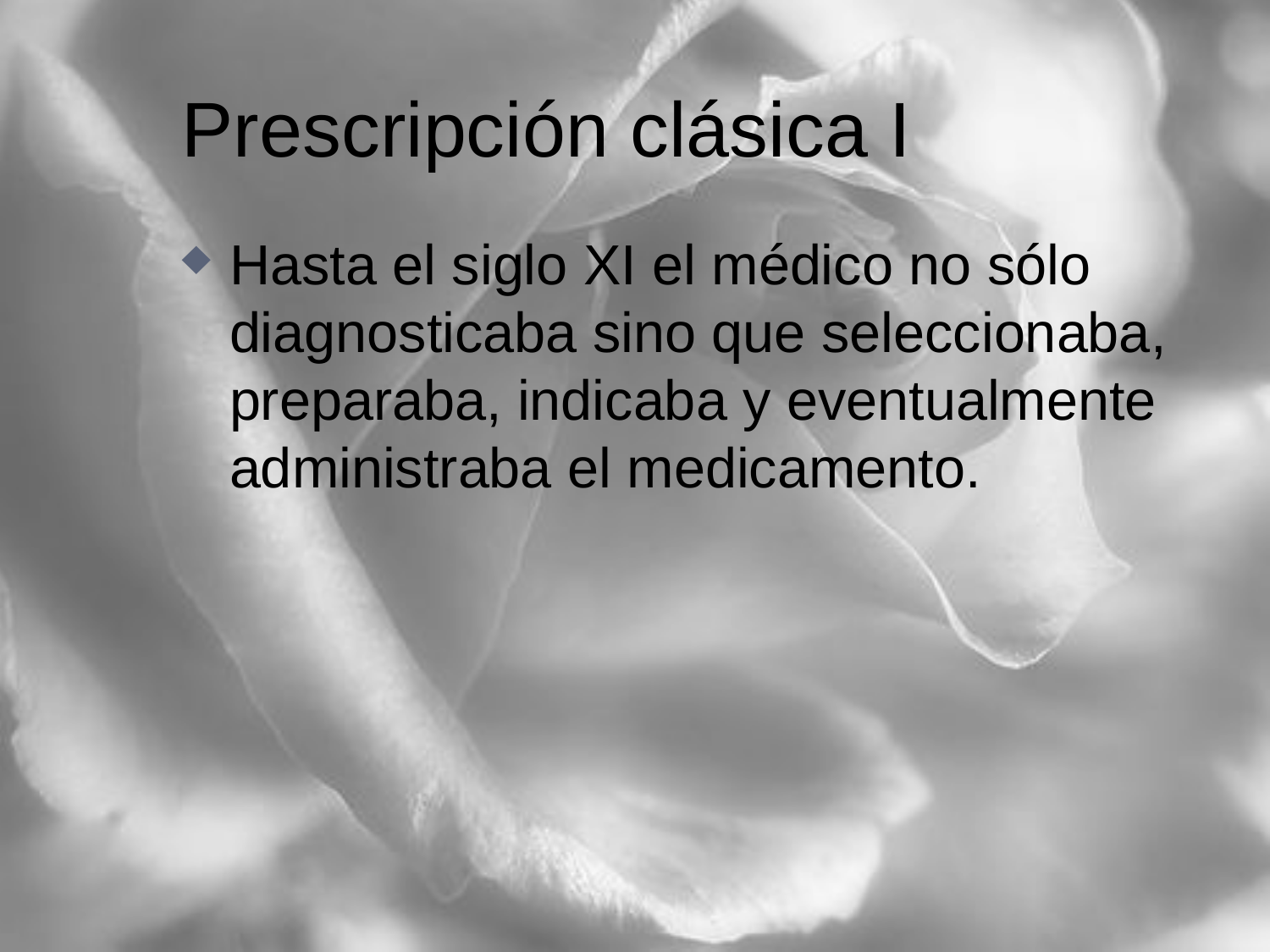

Prescripción clásica I
Hasta el siglo XI el médico no sólo diagnosticaba sino que seleccionaba, preparaba, indicaba y eventualmente administraba el medicamento.